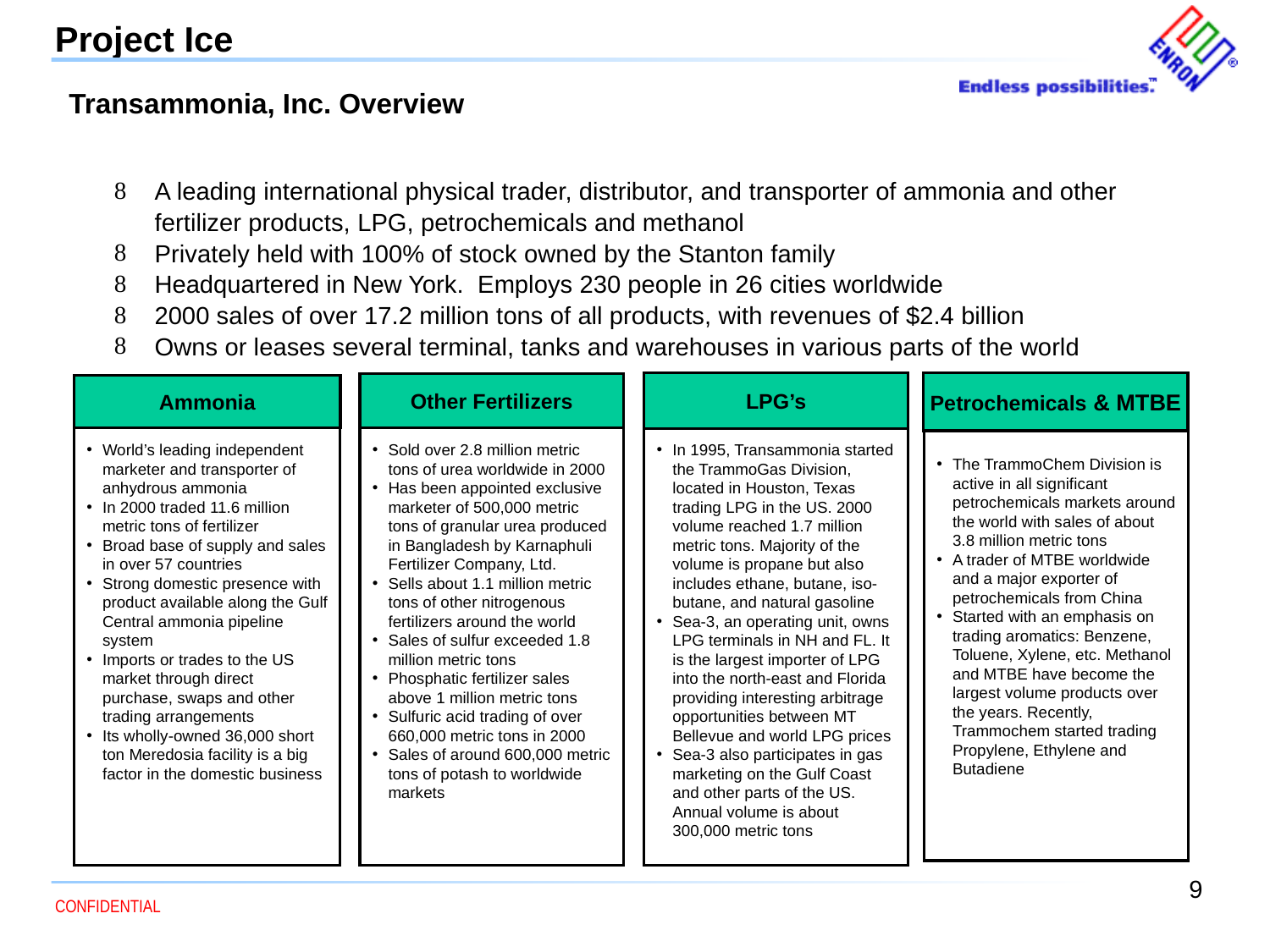

9
Project Ice

Transammonia, Inc. Overview
A leading international physical trader, distributor, and transporter of ammonia and other fertilizer products, LPG, petrochemicals and methanol
Privately held with 100% of stock owned by the Stanton family
Headquartered in New York.  Employs 230 people in 26 cities worldwide
2000 sales of over 17.2 million tons of all products, with revenues of $2.4 billion
Owns or leases several terminal, tanks and warehouses in various parts of the world
Petrochemicals & MTBE
LPG’s
Other Fertilizers
Ammonia

World’s leading independent marketer and transporter of  anhydrous ammonia
In 2000 traded 11.6 million metric tons of fertilizer
Broad base of supply and sales in over 57 countries
Strong domestic presence with product available along the Gulf Central ammonia pipeline system
Imports or trades to the US market through direct purchase, swaps and other trading arrangements
Its wholly-owned 36,000 short ton Meredosia facility is a big factor in the domestic business

Sold over 2.8 million metric tons of urea worldwide in 2000
Has been appointed exclusive marketer of 500,000 metric tons of granular urea produced in Bangladesh by Karnaphuli Fertilizer Company, Ltd.
Sells about 1.1 million metric tons of other nitrogenous fertilizers around the world
Sales of sulfur exceeded 1.8 million metric tons
Phosphatic fertilizer sales above 1 million metric tons
Sulfuric acid trading of over 660,000 metric tons in 2000
Sales of around 600,000 metric tons of potash to worldwide markets

In 1995, Transammonia started the TrammoGas Division, located in Houston, Texas trading LPG in the US. 2000 volume reached 1.7 million metric tons. Majority of the volume is propane but also includes ethane, butane, iso-butane, and natural gasoline
Sea-3, an operating unit, owns LPG terminals in NH and FL. It is the largest importer of LPG into the north-east and Florida providing interesting arbitrage opportunities between MT Bellevue and world LPG prices
Sea-3 also participates in gas marketing on the Gulf Coast and other parts of the US. Annual volume is about 300,000 metric tons

The TrammoChem Division is active in all significant petrochemicals markets around the world with sales of about 3.8 million metric tons
A trader of MTBE worldwide and a major exporter of petrochemicals from China
Started with an emphasis on trading aromatics: Benzene, Toluene, Xylene, etc. Methanol and MTBE have become the largest volume products over the years. Recently, Trammochem started trading Propylene, Ethylene and Butadiene

CONFIDENTIAL